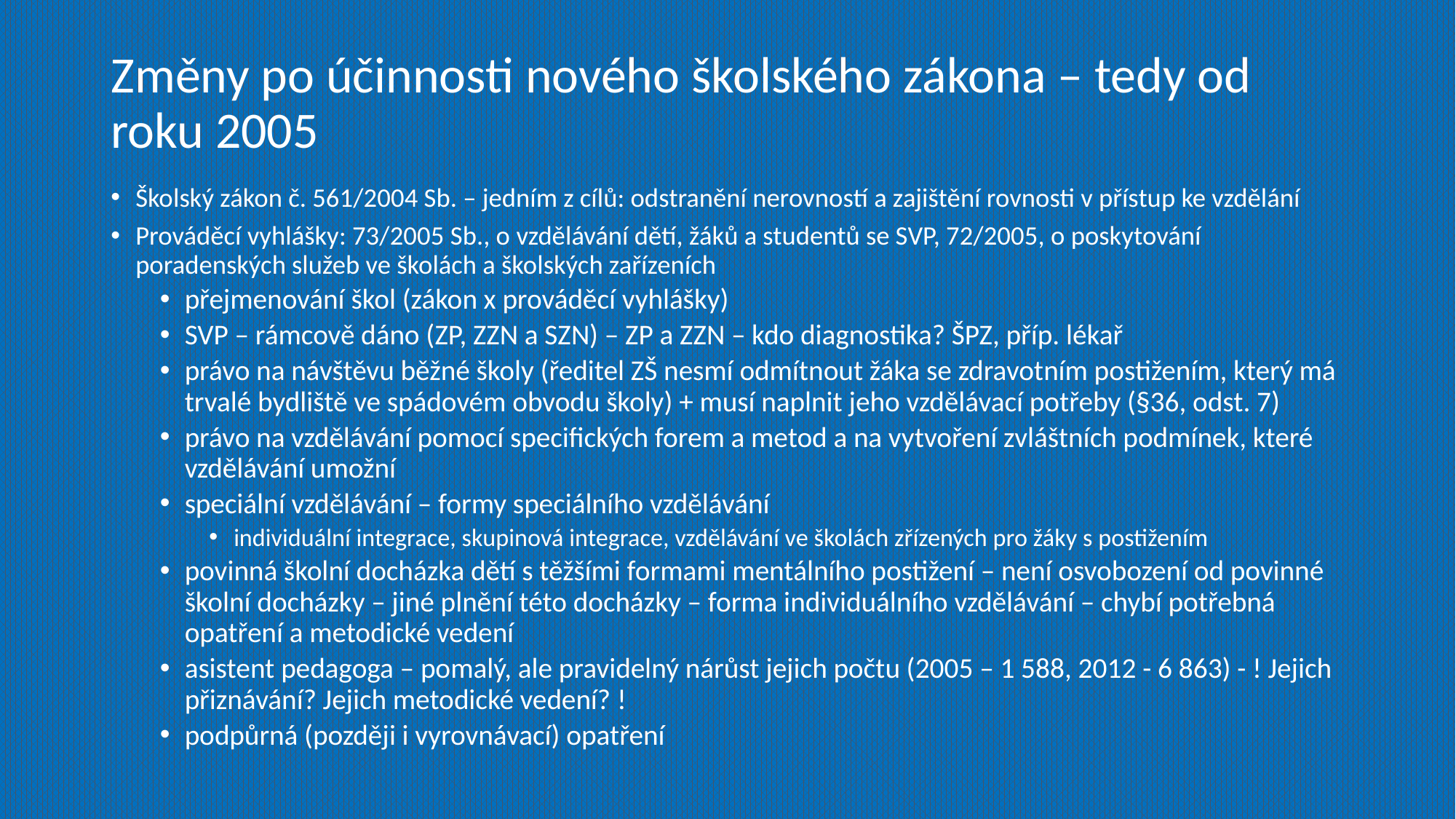

# Změny po účinnosti nového školského zákona – tedy od roku 2005
Školský zákon č. 561/2004 Sb. – jedním z cílů: odstranění nerovností a zajištění rovnosti v přístup ke vzdělání
Prováděcí vyhlášky: 73/2005 Sb., o vzdělávání dětí, žáků a studentů se SVP, 72/2005, o poskytování poradenských služeb ve školách a školských zařízeních
přejmenování škol (zákon x prováděcí vyhlášky)
SVP – rámcově dáno (ZP, ZZN a SZN) – ZP a ZZN – kdo diagnostika? ŠPZ, příp. lékař
právo na návštěvu běžné školy (ředitel ZŠ nesmí odmítnout žáka se zdravotním postižením, který má trvalé bydliště ve spádovém obvodu školy) + musí naplnit jeho vzdělávací potřeby (§36, odst. 7)
právo na vzdělávání pomocí specifických forem a metod a na vytvoření zvláštních podmínek, které vzdělávání umožní
speciální vzdělávání – formy speciálního vzdělávání
individuální integrace, skupinová integrace, vzdělávání ve školách zřízených pro žáky s postižením
povinná školní docházka dětí s těžšími formami mentálního postižení – není osvobození od povinné školní docházky – jiné plnění této docházky – forma individuálního vzdělávání – chybí potřebná opatření a metodické vedení
asistent pedagoga – pomalý, ale pravidelný nárůst jejich počtu (2005 – 1 588, 2012 - 6 863) - ! Jejich přiznávání? Jejich metodické vedení? !
podpůrná (později i vyrovnávací) opatření